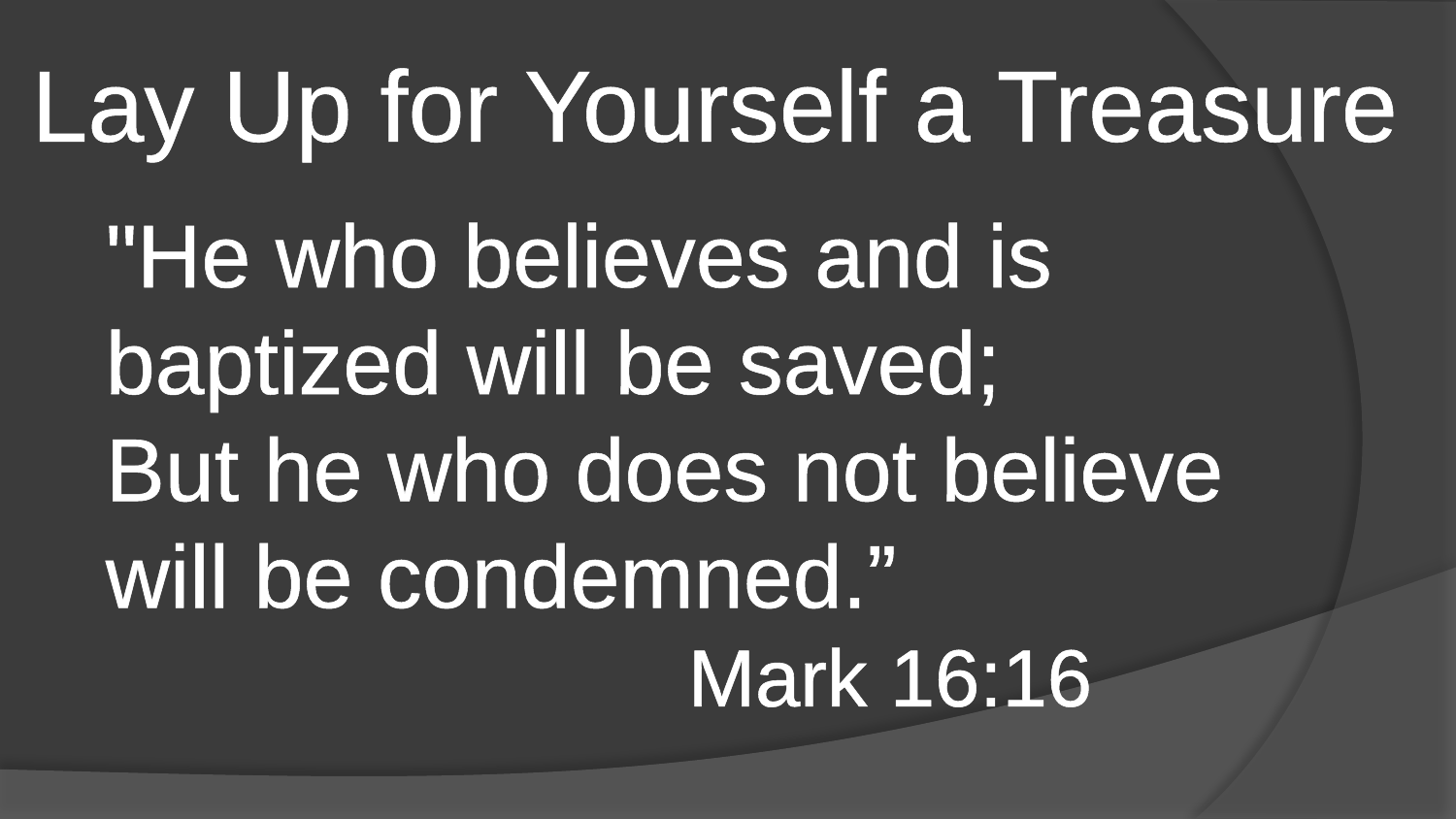

# Lay Up for Yourself a Treasure
	"He who believes and is baptized will be saved;              But he who does not believe  will be condemned.” 							Mark 16:16